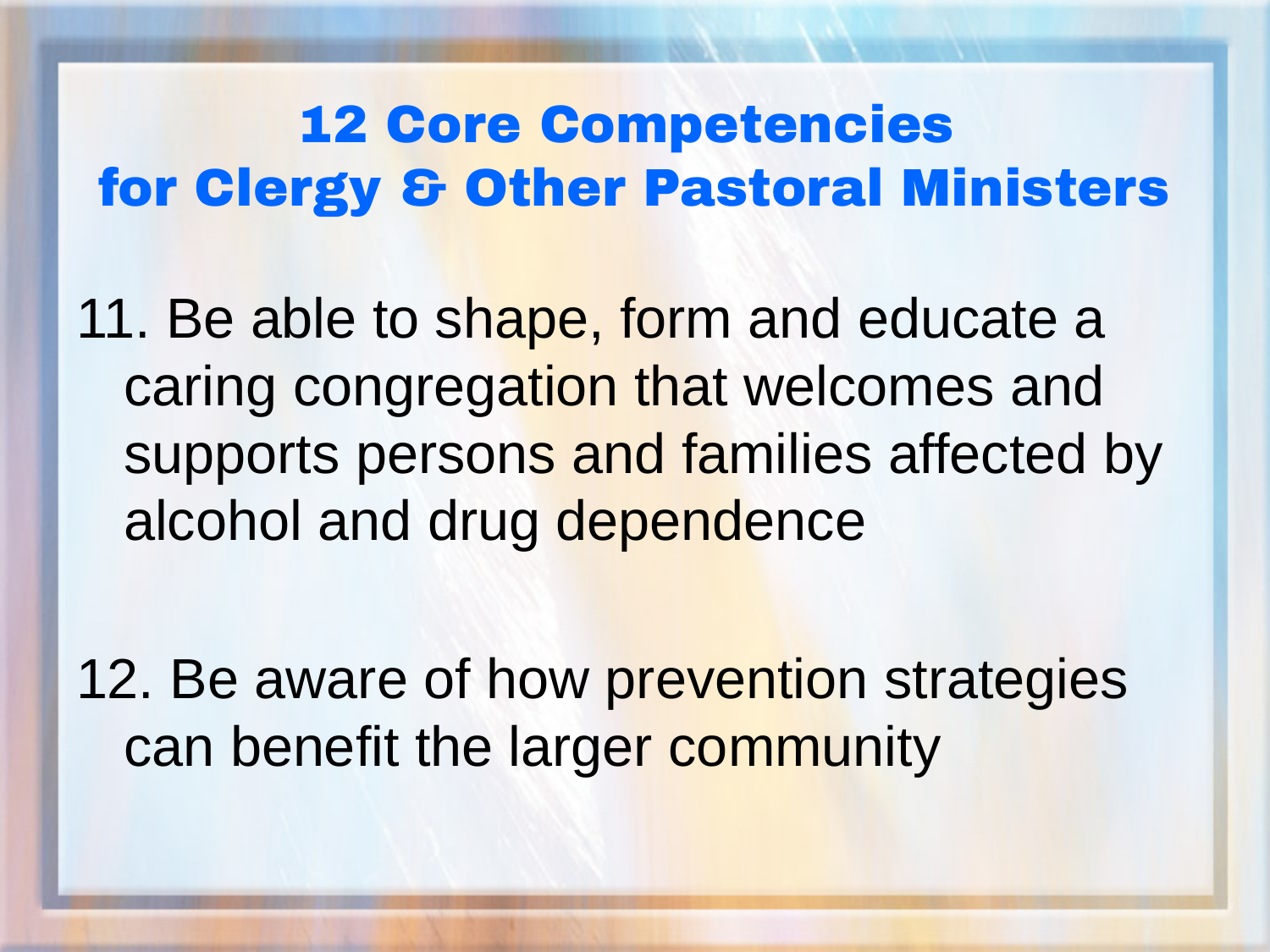

# 12 Core Competencies for Clergy & Other Pastoral Ministers
11. Be able to shape, form and educate a caring congregation that welcomes and supports persons and families affected by alcohol and drug dependence

12. Be aware of how prevention strategies can benefit the larger community